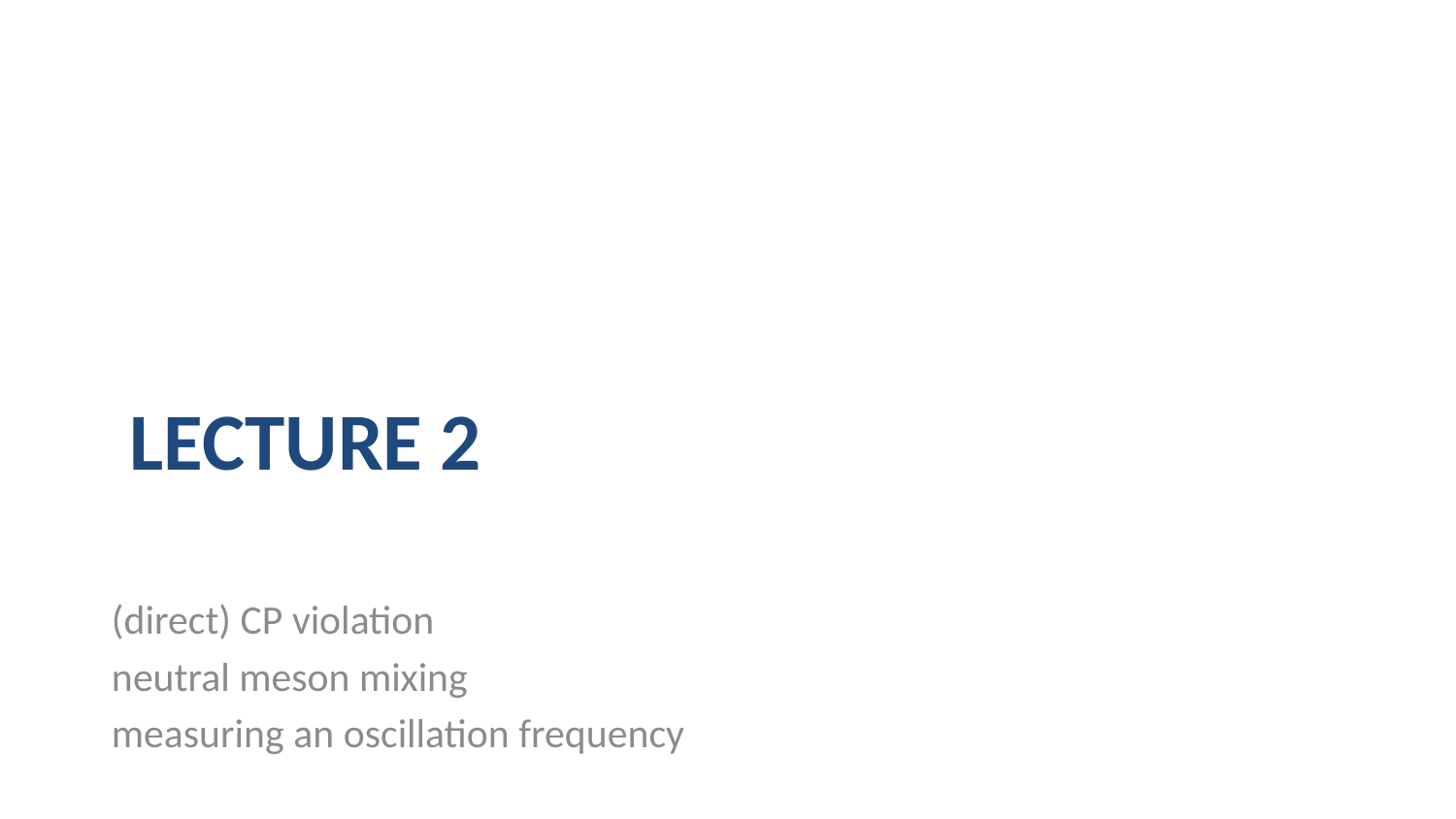

# Lecture 2
(direct) CP violation
neutral meson mixing
measuring an oscillation frequency